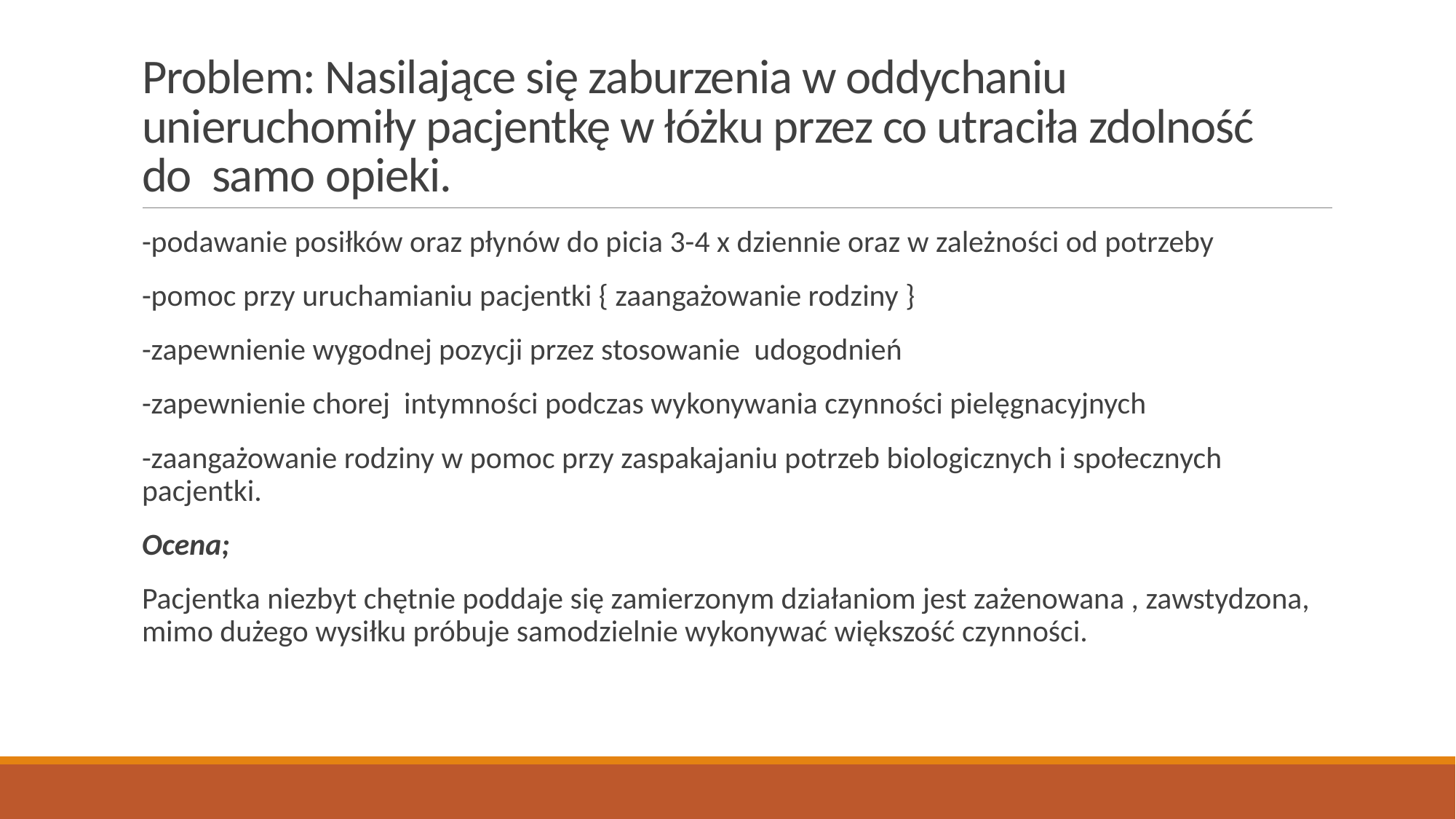

# Problem: Nasilające się zaburzenia w oddychaniu  unieruchomiły pacjentkę w łóżku przez co utraciła zdolność do  samo opieki.
-podawanie posiłków oraz płynów do picia 3-4 x dziennie oraz w zależności od potrzeby
-pomoc przy uruchamianiu pacjentki { zaangażowanie rodziny }
-zapewnienie wygodnej pozycji przez stosowanie  udogodnień
-zapewnienie chorej  intymności podczas wykonywania czynności pielęgnacyjnych
-zaangażowanie rodziny w pomoc przy zaspakajaniu potrzeb biologicznych i społecznych pacjentki.
Ocena;
Pacjentka niezbyt chętnie poddaje się zamierzonym działaniom jest zażenowana , zawstydzona, mimo dużego wysiłku próbuje samodzielnie wykonywać większość czynności.